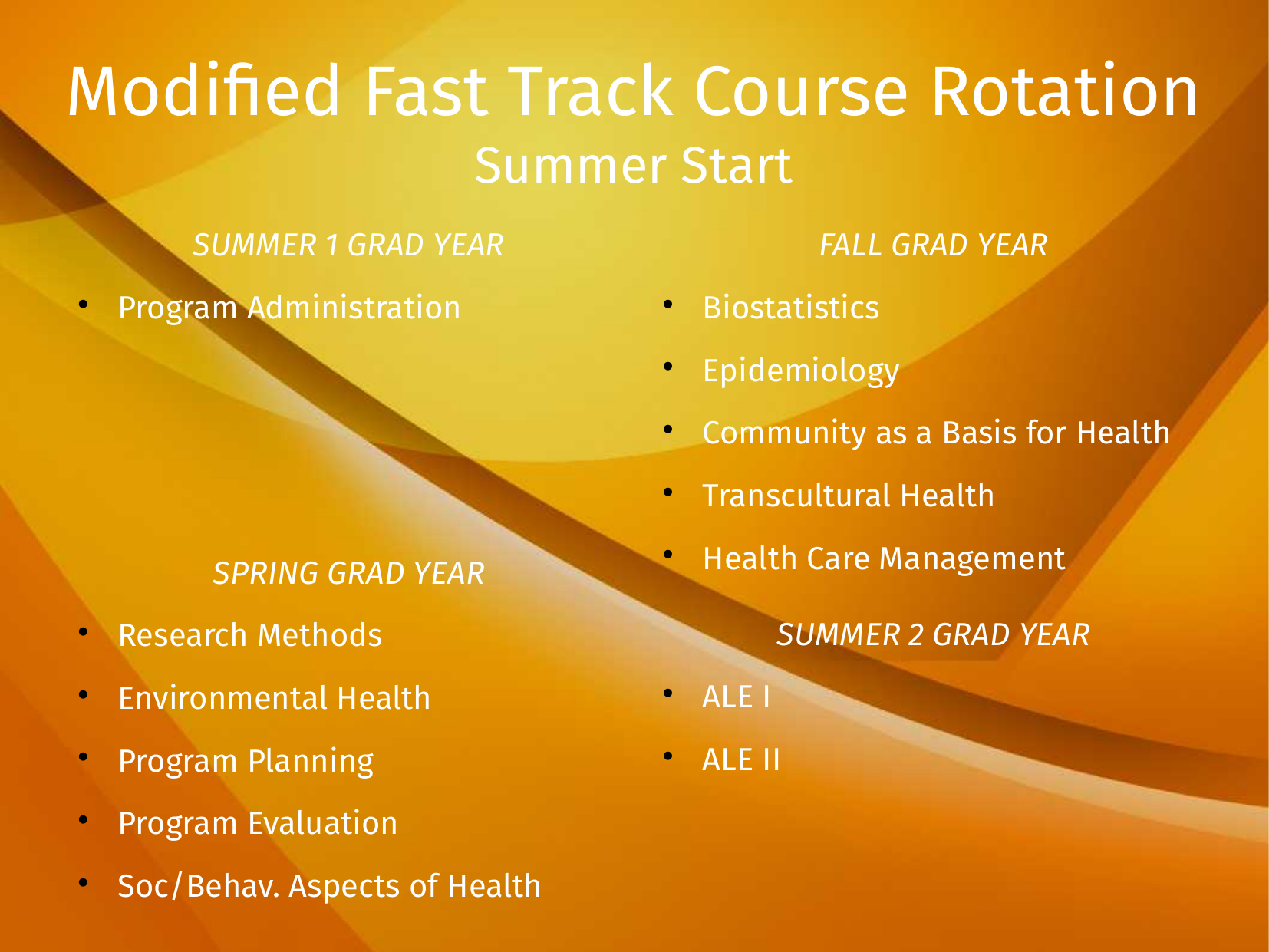

# Modified Fast Track Course Rotation Summer Start
SUMMER 1 GRAD YEAR
Program Administration

FALL GRAD YEAR
Biostatistics
Epidemiology
Community as a Basis for Health
Transcultural Health
Health Care Management
SPRING GRAD YEAR
Research Methods
Environmental Health
Program Planning
Program Evaluation
Soc/Behav. Aspects of Health

SUMMER 2 GRAD YEAR
ALE I
ALE II